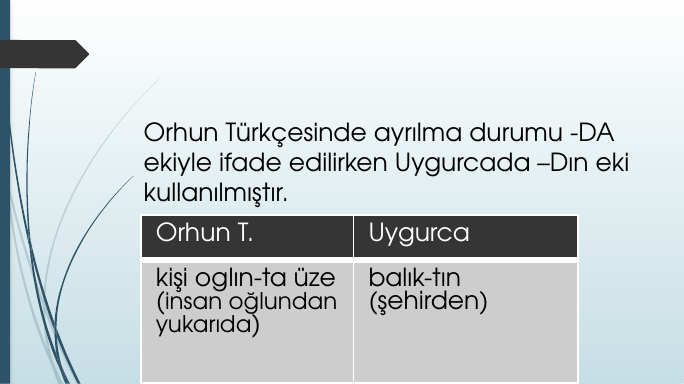

Orhun Türkçesinde ayrılma durumu -DA ekiyle ifade edilirken Uygurcada –Dın eki kullanılmıştır.
| Orhun T. | Uygurca |
| --- | --- |
| kişi oglın-ta üze (insan oğlundan yukarıda) | balık-tın (şehirden) |